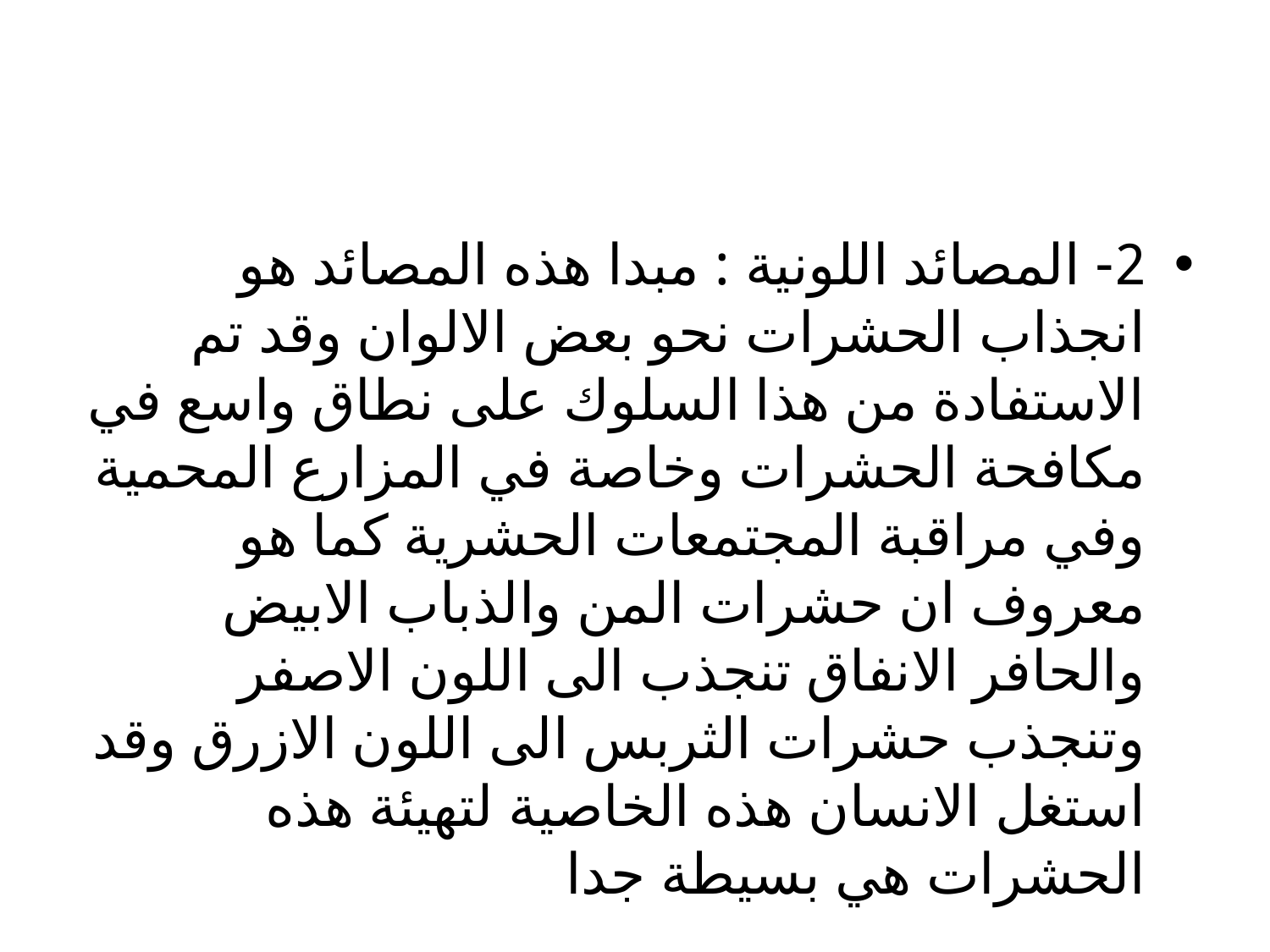

#
2- المصائد اللونية : مبدا هذه المصائد هو انجذاب الحشرات نحو بعض الالوان وقد تم الاستفادة من هذا السلوك على نطاق واسع في مكافحة الحشرات وخاصة في المزارع المحمية وفي مراقبة المجتمعات الحشرية كما هو معروف ان حشرات المن والذباب الابيض والحافر الانفاق تنجذب الى اللون الاصفر وتنجذب حشرات الثربس الى اللون الازرق وقد استغل الانسان هذه الخاصية لتهيئة هذه الحشرات هي بسيطة جدا